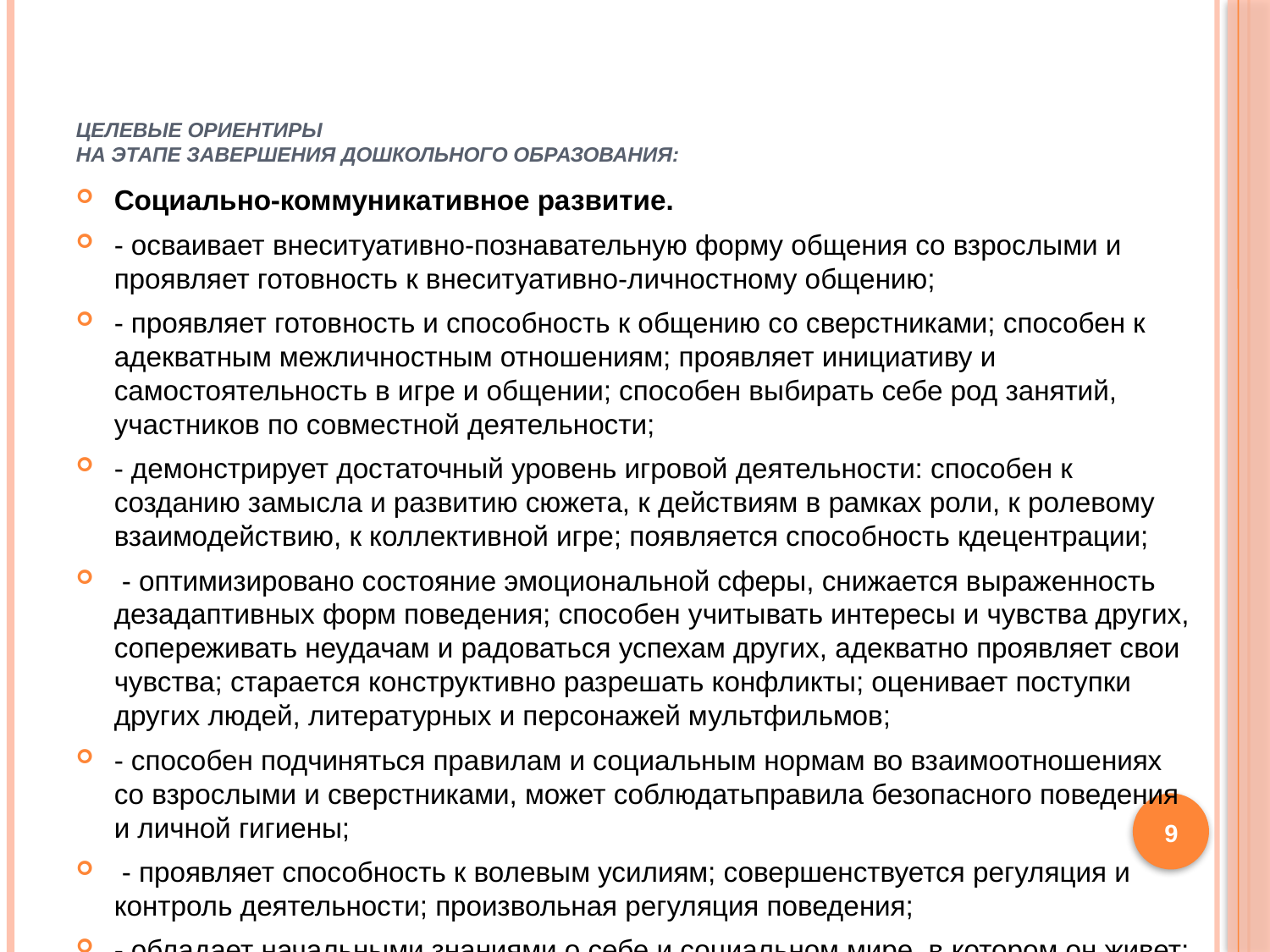

# Целевые ориентиры на этапе завершения дошкольного образования:
Социально-коммуникативное развитие.
- осваивает внеситуативно-познавательную форму общения со взрослыми и проявляет готовность к внеситуативно-личностному общению;
- проявляет готовность и способность к общению со сверстниками; способен к адекватным межличностным отношениям; проявляет инициативу и самостоятельность в игре и общении; способен выбирать себе род занятий, участников по совместной деятельности;
- демонстрирует достаточный уровень игровой деятельности: способен к созданию замысла и развитию сюжета, к действиям в рамках роли, к ролевому взаимодействию, к коллективной игре; появляется способность кдецентрации;
 - оптимизировано состояние эмоциональной сферы, снижается выраженность дезадаптивных форм поведения; способен учитывать интересы и чувства других, сопереживать неудачам и радоваться успехам других, адекватно проявляет свои чувства; старается конструктивно разрешать конфликты; оценивает поступки других людей, литературных и персонажей мультфильмов;
- способен подчиняться правилам и социальным нормам во взаимоотношениях со взрослыми и сверстниками, может соблюдатьправила безопасного поведения и личной гигиены;
 - проявляет способность к волевым усилиям; совершенствуется регуляция и контроль деятельности; произвольная регуляция поведения;
- обладает начальными знаниями о себе и социальном мире, в котором он живет;
- овладевает основными культурными способами деятельности;
 - обладает установкой положительного отношения к миру, к разным видам труда, другим людям и самому себе, обладает чувством собственного достоинства;
- стремится к самостоятельности, проявляет относительную независимость от взрослого;
- проявляет интерес к обучению в школе, готовится стать учеником.

9